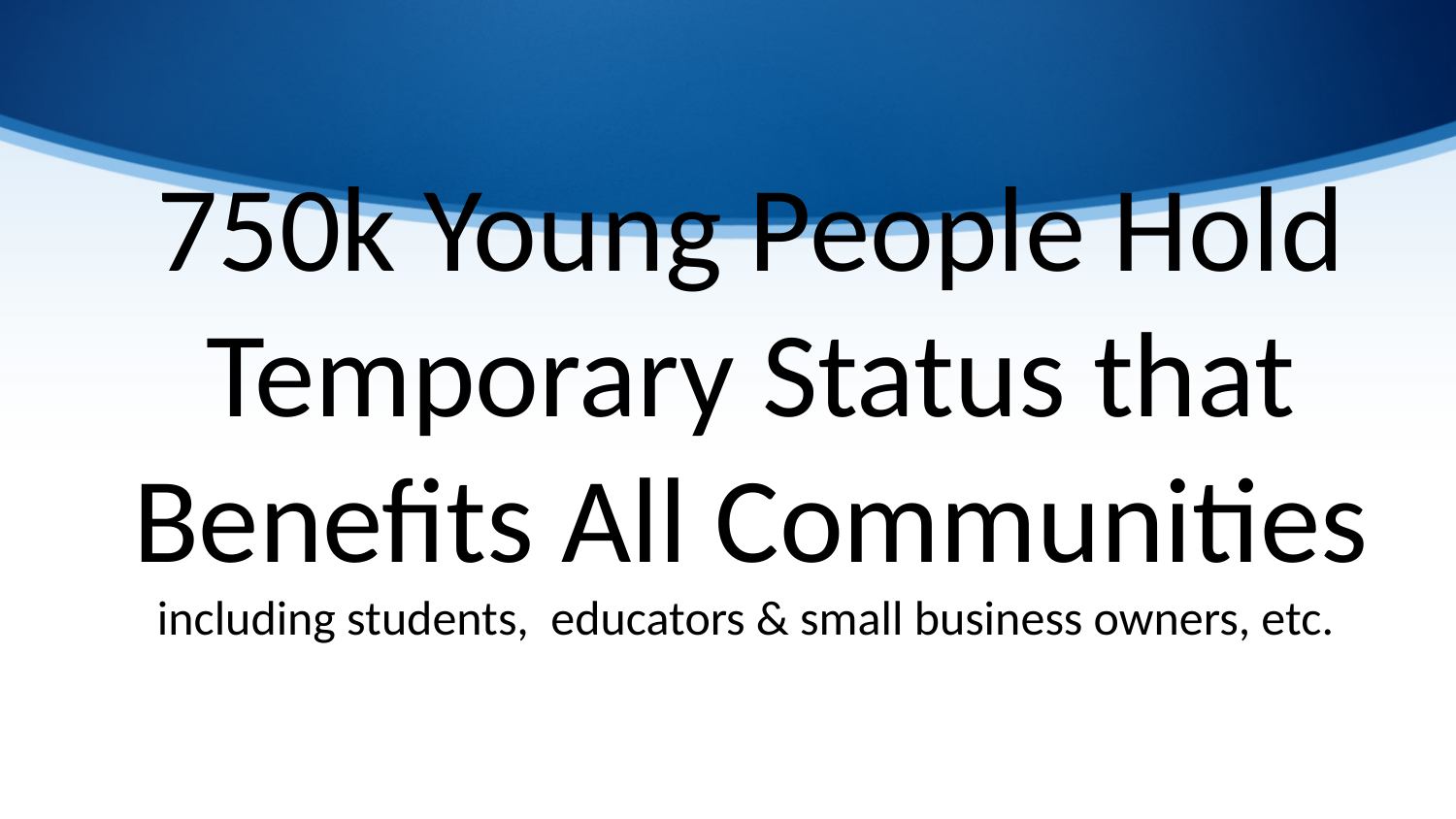

# 750k Young People Hold Temporary Status that Benefits All Communities including students,  educators & small business owners, etc.